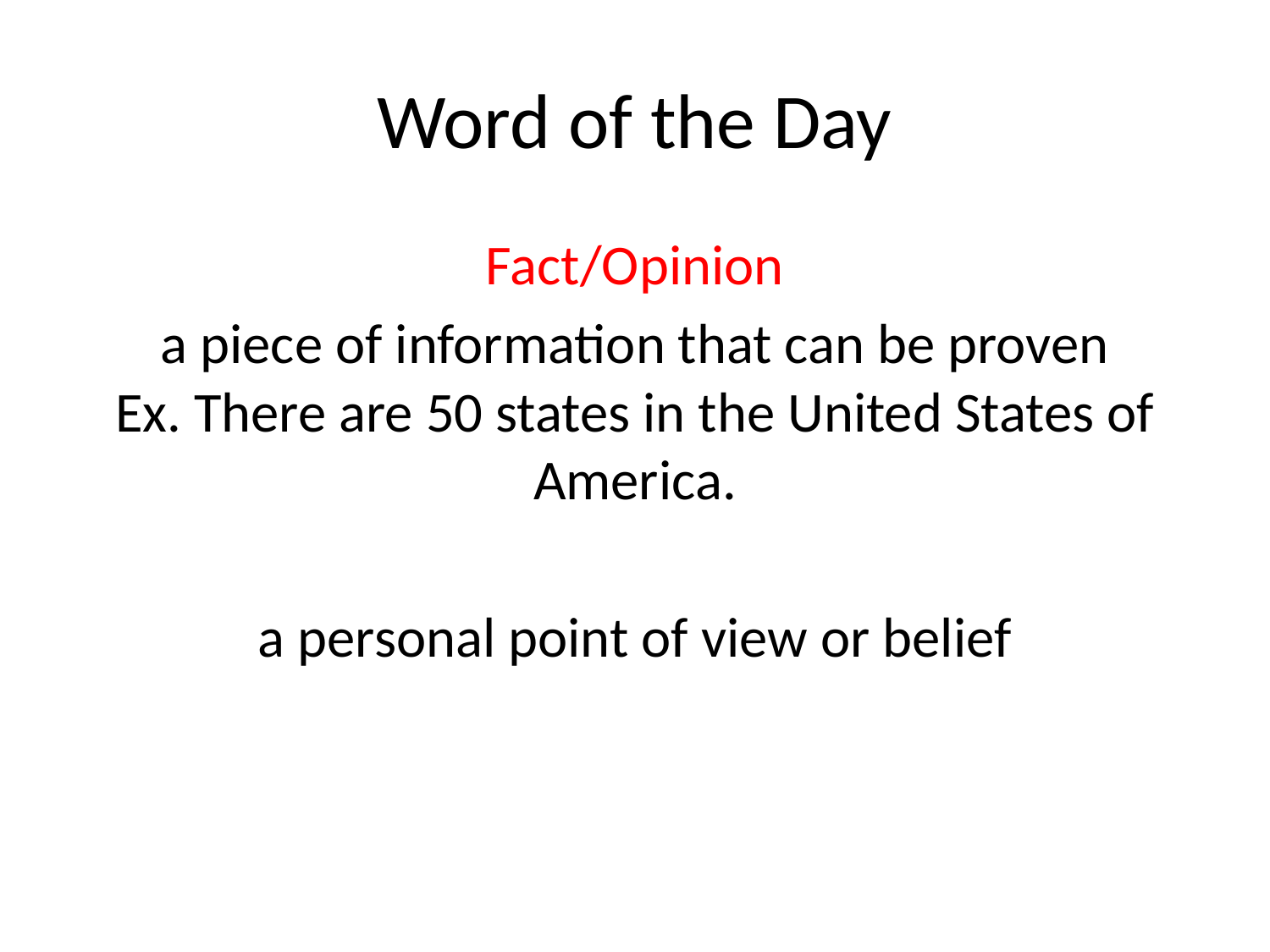

# Word of the Day
Fact/Opinion
a piece of information that can be proven
Ex. There are 50 states in the United States of America.

a personal point of view or belief